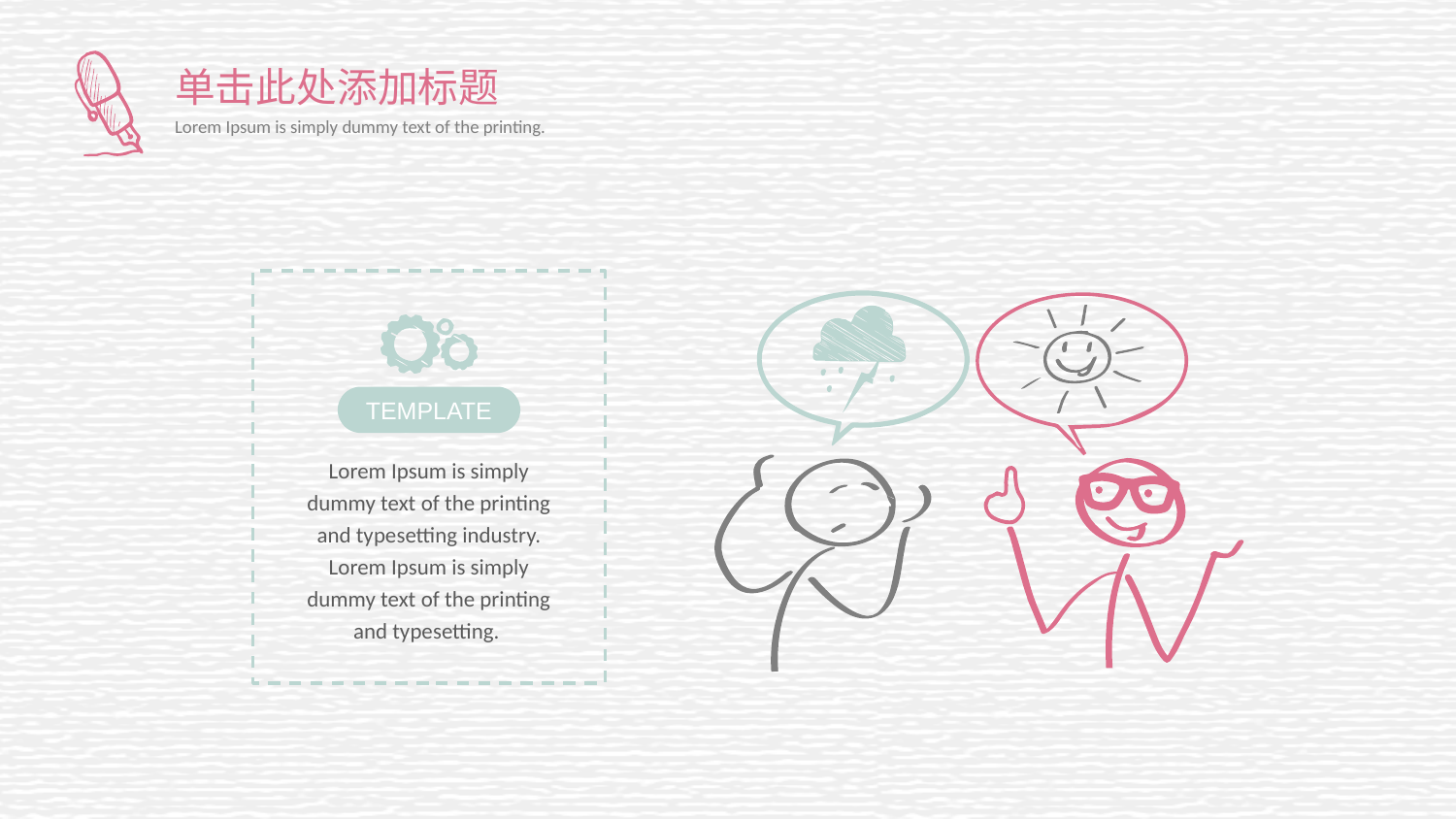

TEMPLATE
Lorem Ipsum is simply dummy text of the printing and typesetting industry. Lorem Ipsum is simply dummy text of the printing and typesetting.